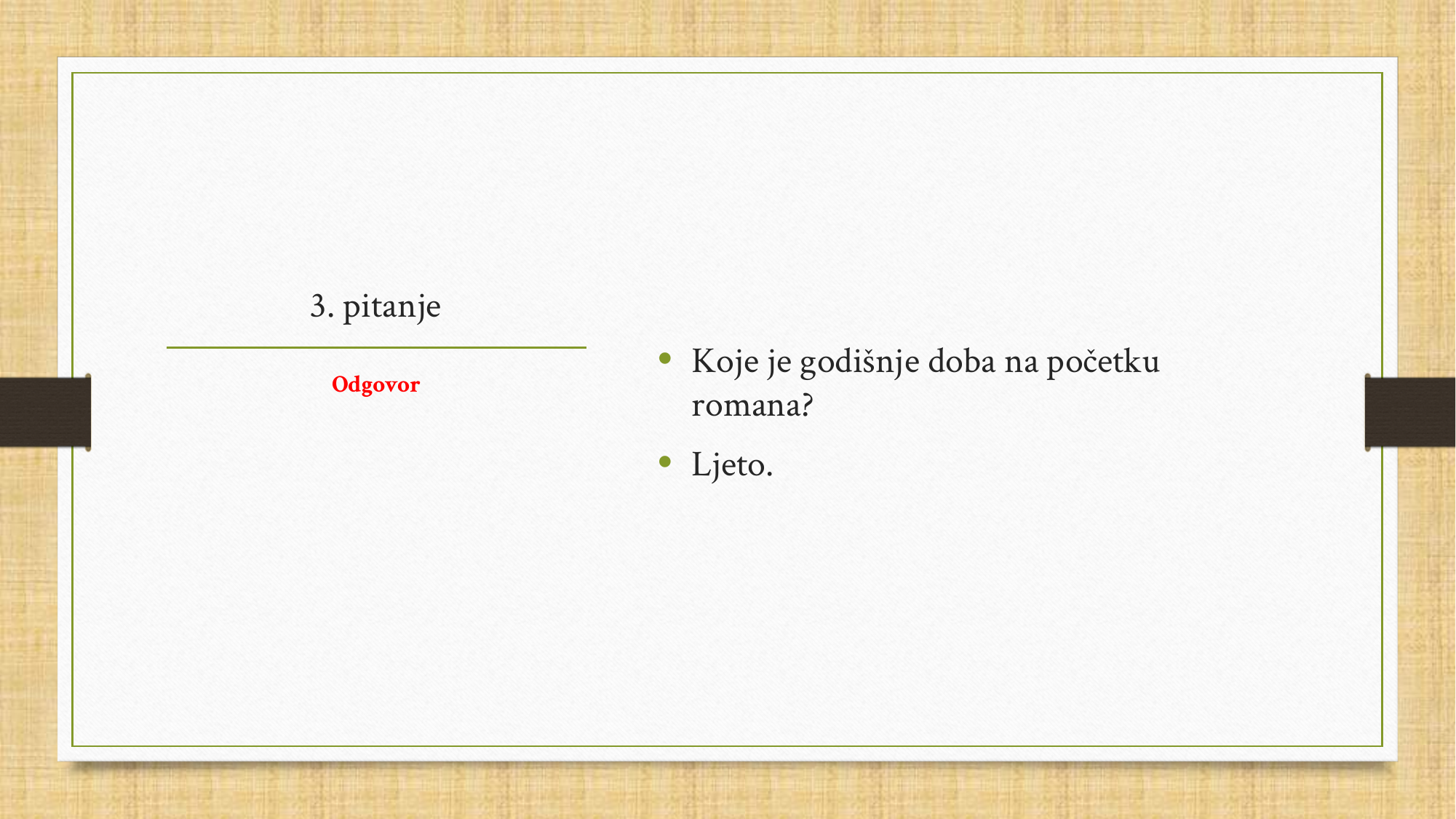

Koje je godišnje doba na početku romana?
Ljeto.
# 3. pitanje
Odgovor